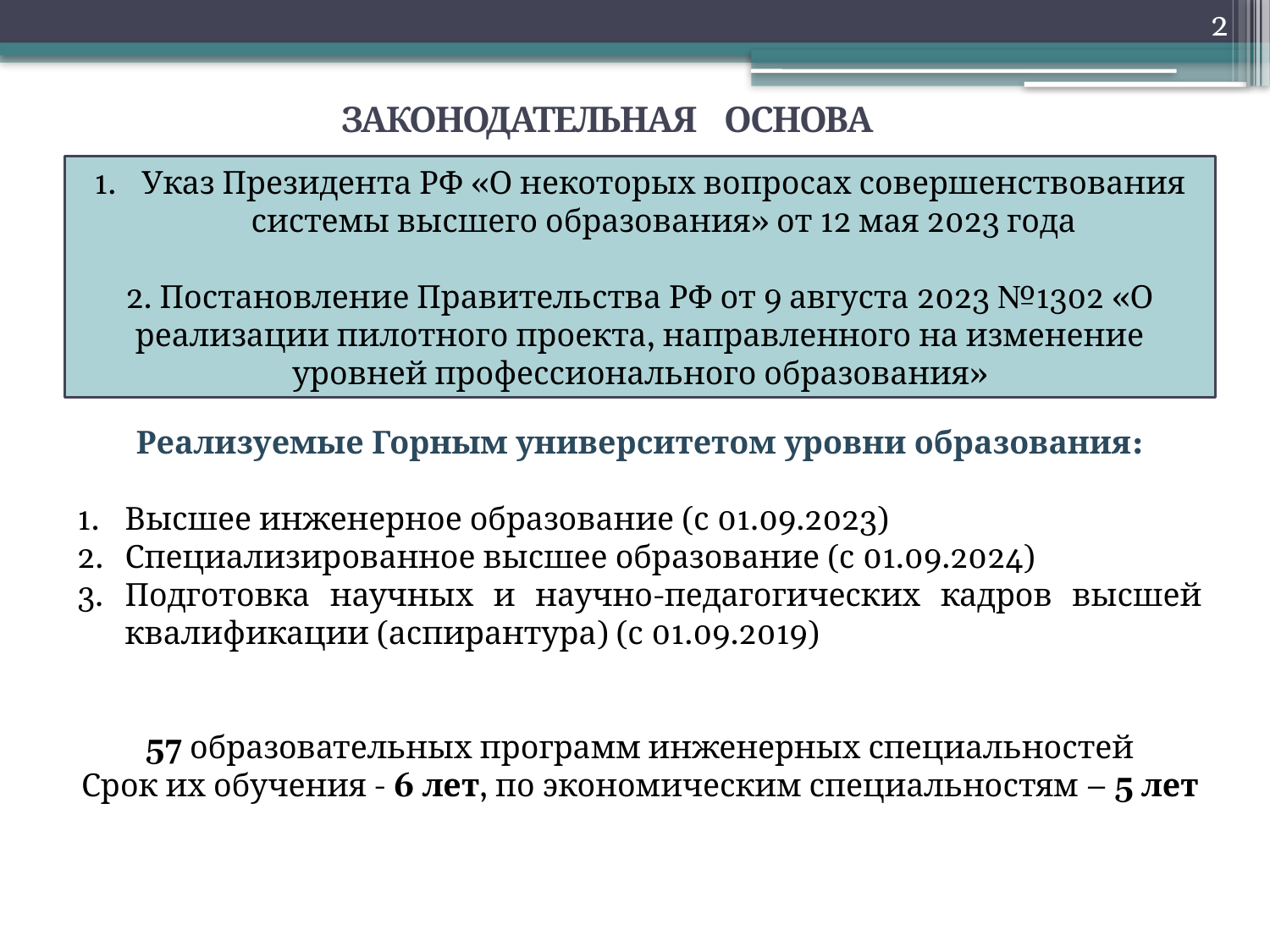

2
ЗАКОНОДАТЕЛЬНАЯ    ОСНОВА
Указ Президента РФ «О некоторых вопросах совершенствования системы высшего образования» от 12 мая 2023 года

2. Постановление Правительства РФ от 9 августа 2023 №1302 «О реализации пилотного проекта, направленного на изменение уровней профессионального образования»
Реализуемые Горным университетом уровни образования:

Высшее инженерное образование (с 01.09.2023)
Специализированное высшее образование (с 01.09.2024)
Подготовка научных и научно-педагогических кадров высшей квалификации (аспирантура) (с 01.09.2019)

57 образовательных программ инженерных специальностей
Срок их обучения - 6 лет, по экономическим специальностям – 5 лет